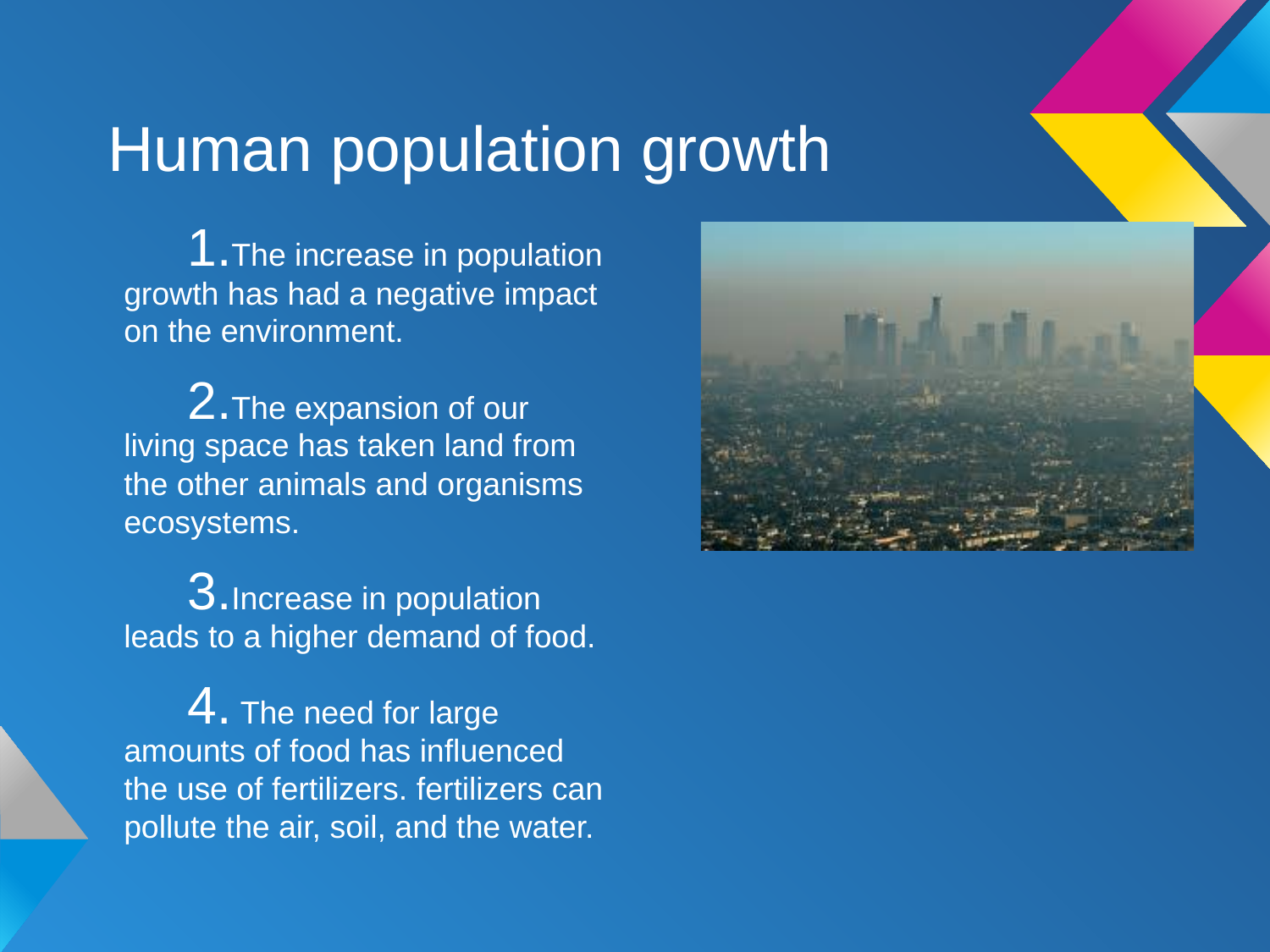

# Human population growth
The increase in population growth has had a negative impact on the environment.

The expansion of our living space has taken land from the other animals and organisms ecosystems.

Increase in population leads to a higher demand of food.

 The need for large amounts of food has influenced the use of fertilizers. fertilizers can pollute the air, soil, and the water.